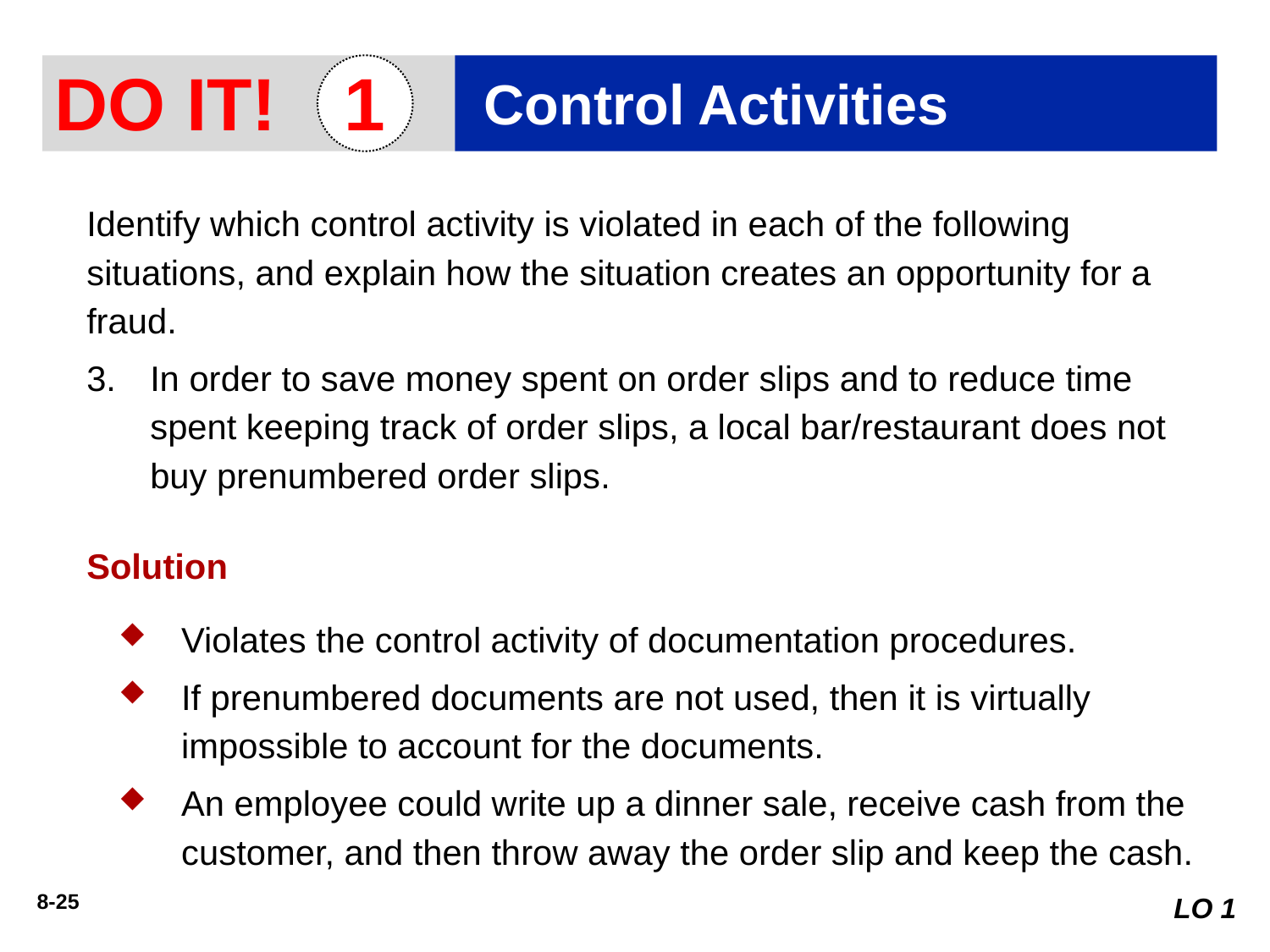

DO IT!
1
Control Activities
Identify which control activity is violated in each of the following situations, and explain how the situation creates an opportunity for a fraud.
In order to save money spent on order slips and to reduce time spent keeping track of order slips, a local bar/restaurant does not buy prenumbered order slips.
Solution

Violates the control activity of documentation procedures.
If prenumbered documents are not used, then it is virtually impossible to account for the documents.
An employee could write up a dinner sale, receive cash from the customer, and then throw away the order slip and keep the cash.
LO 1